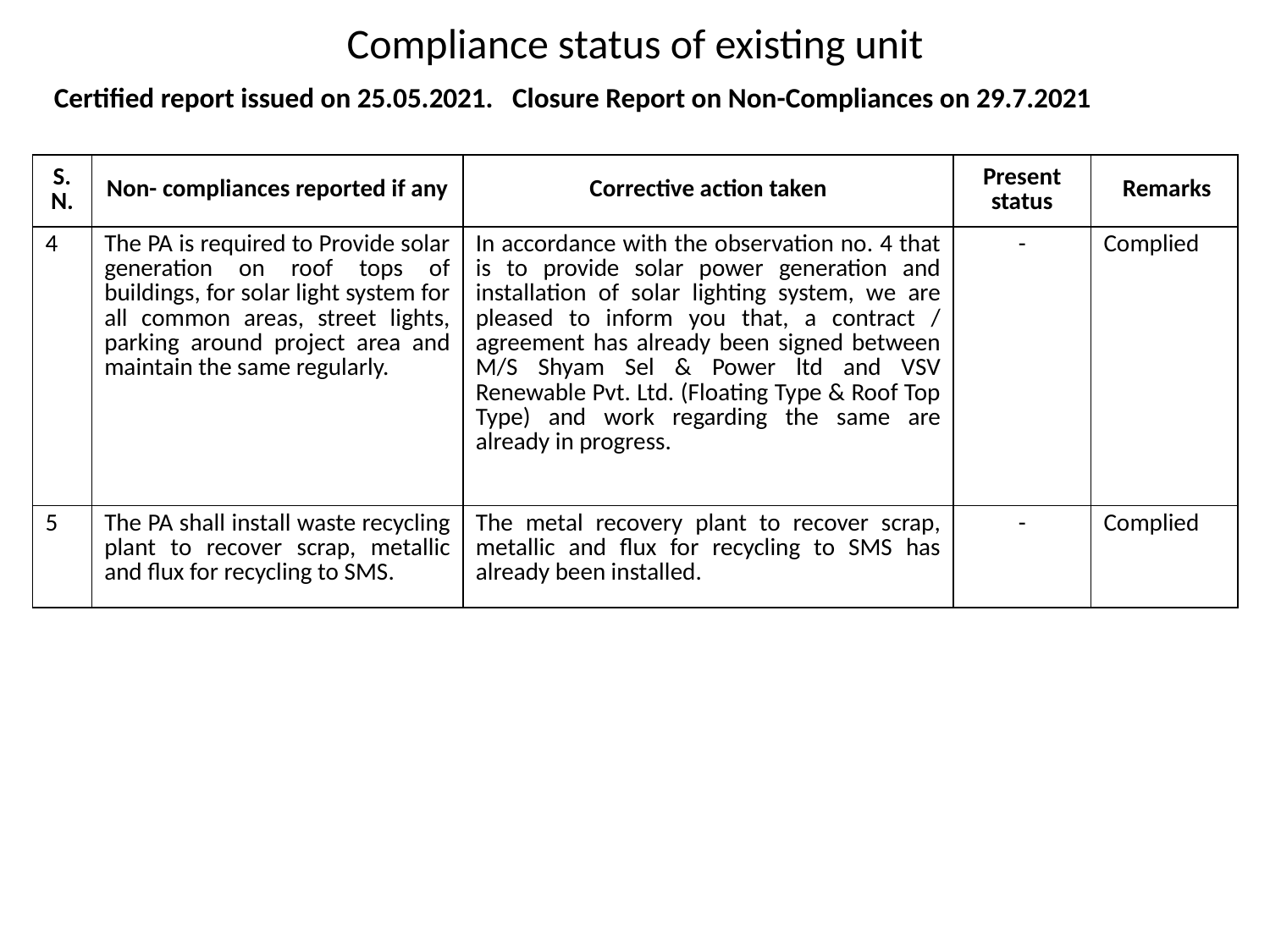

Compliance status of existing unit
Certified report issued on 25.05.2021.   Closure Report on Non-Compliances on 29.7.2021
| S. N. | Non- compliances reported if any | Corrective action taken | Present status | Remarks |
| --- | --- | --- | --- | --- |
| 4 | The PA is required to Provide solar generation on roof tops of buildings, for solar light system for all common areas, street lights, parking around project area and maintain the same regularly. | In accordance with the observation no. 4 that is to provide solar power generation and installation of solar lighting system, we are pleased to inform you that, a contract / agreement has already been signed between M/S Shyam Sel & Power ltd and VSV Renewable Pvt. Ltd. (Floating Type & Roof Top Type) and work regarding the same are already in progress. | - | Complied |
| 5 | The PA shall install waste recycling plant to recover scrap, metallic and flux for recycling to SMS. | The metal recovery plant to recover scrap, metallic and flux for recycling to SMS has already been installed. | - | Complied |
14